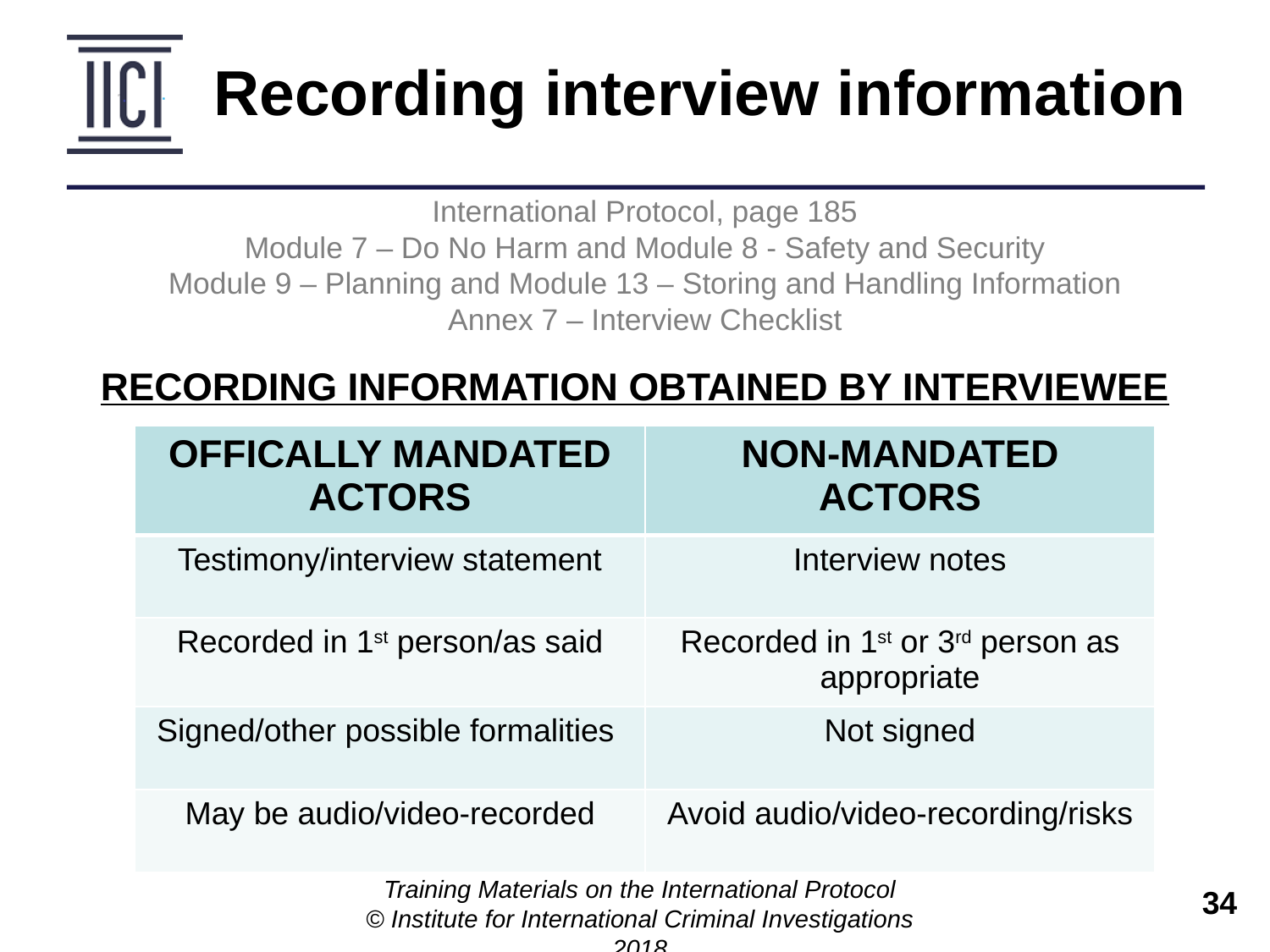

Recording interview information
International Protocol, page 185
Module 7 – Do No Harm and Module 8 - Safety and Security
Module 9 – Planning and Module 13 – Storing and Handling Information
Annex 7 – Interview Checklist

RECORDING INFORMATION OBTAINED BY INTERVIEWEE
| OFFICALLY MANDATED ACTORS | NON-MANDATED ACTORS |
| --- | --- |
| Testimony/interview statement | Interview notes |
| Recorded in 1st person/as said | Recorded in 1st or 3rd person as appropriate |
| Signed/other possible formalities | Not signed |
| May be audio/video-recorded | Avoid audio/video-recording/risks |

Training Materials on the International Protocol
© Institute for International Criminal Investigations 2018
 	34